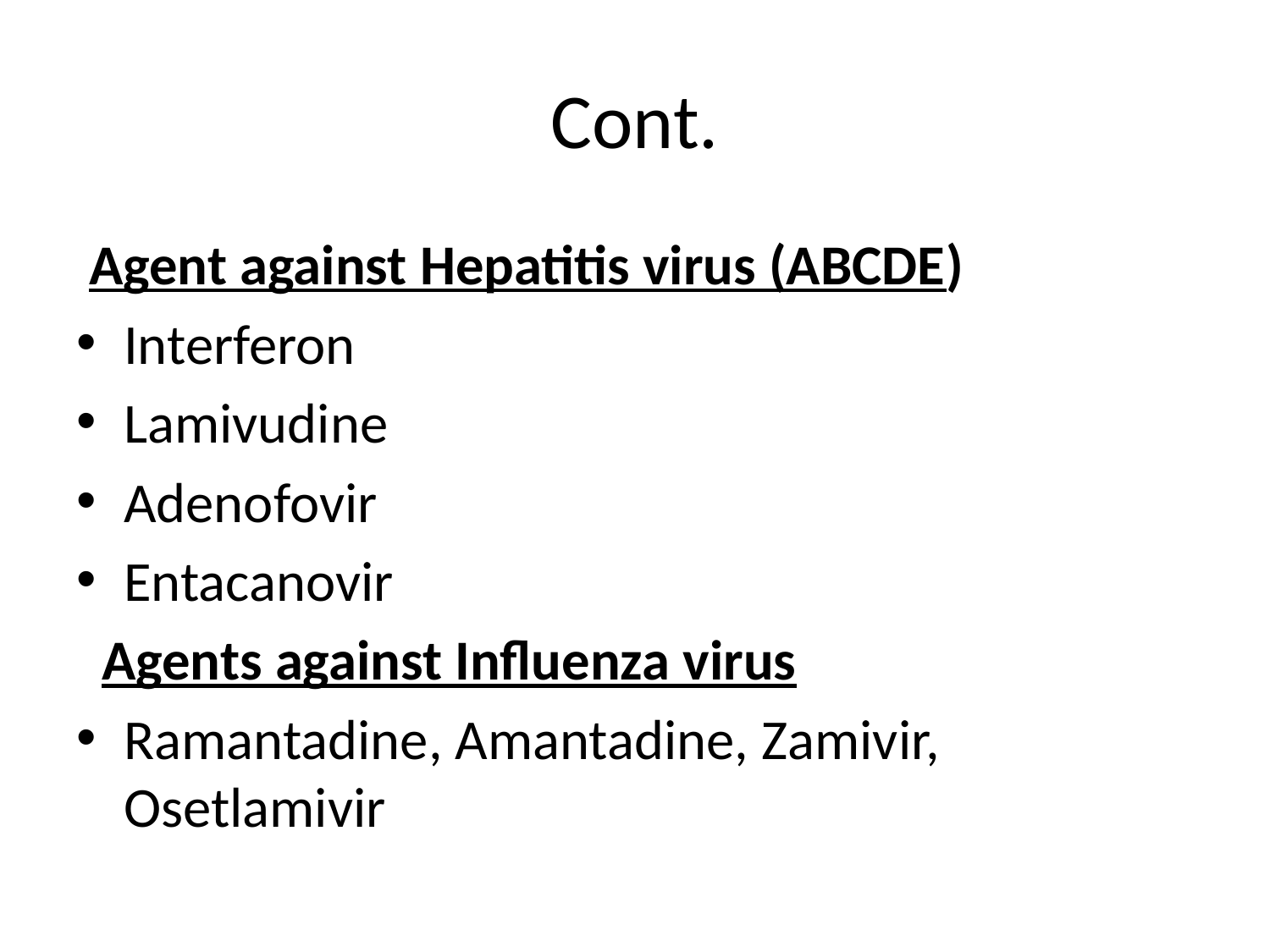

# Cont.
 Agent against Hepatitis virus (ABCDE)
Interferon
Lamivudine
Adenofovir
Entacanovir
  Agents against Influenza virus
Ramantadine, Amantadine, Zamivir, Osetlamivir